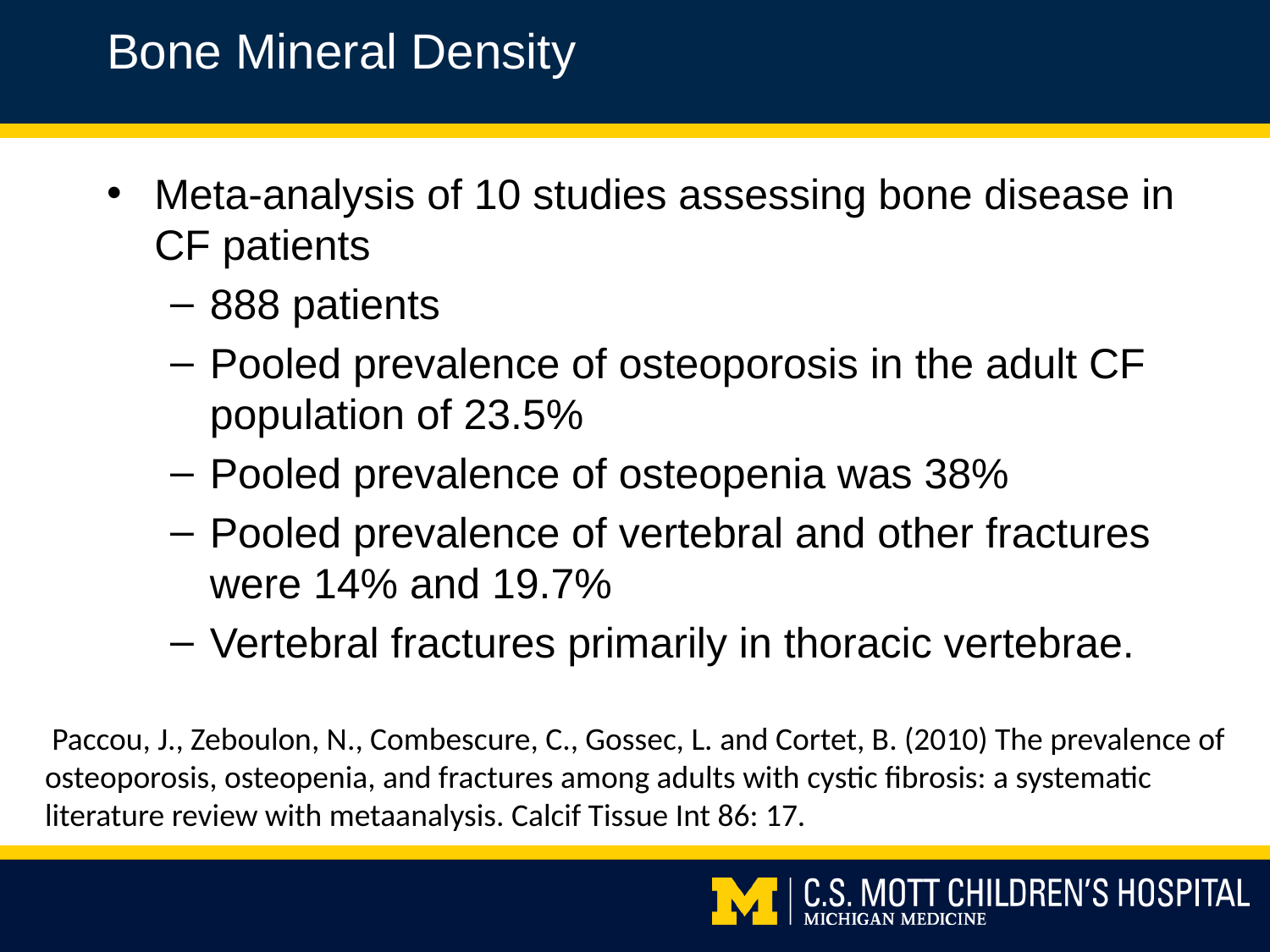

Bone Mineral Density
Meta-analysis of 10 studies assessing bone disease in CF patients
888 patients
Pooled prevalence of osteoporosis in the adult CF population of 23.5%
Pooled prevalence of osteopenia was 38%
Pooled prevalence of vertebral and other fractures were 14% and 19.7%
Vertebral fractures primarily in thoracic vertebrae.
 Paccou, J., Zeboulon, N., Combescure, C., Gossec, L. and Cortet, B. (2010) The prevalence of osteoporosis, osteopenia, and fractures among adults with cystic fibrosis: a systematic literature review with metaanalysis. Calcif Tissue Int 86: 17.